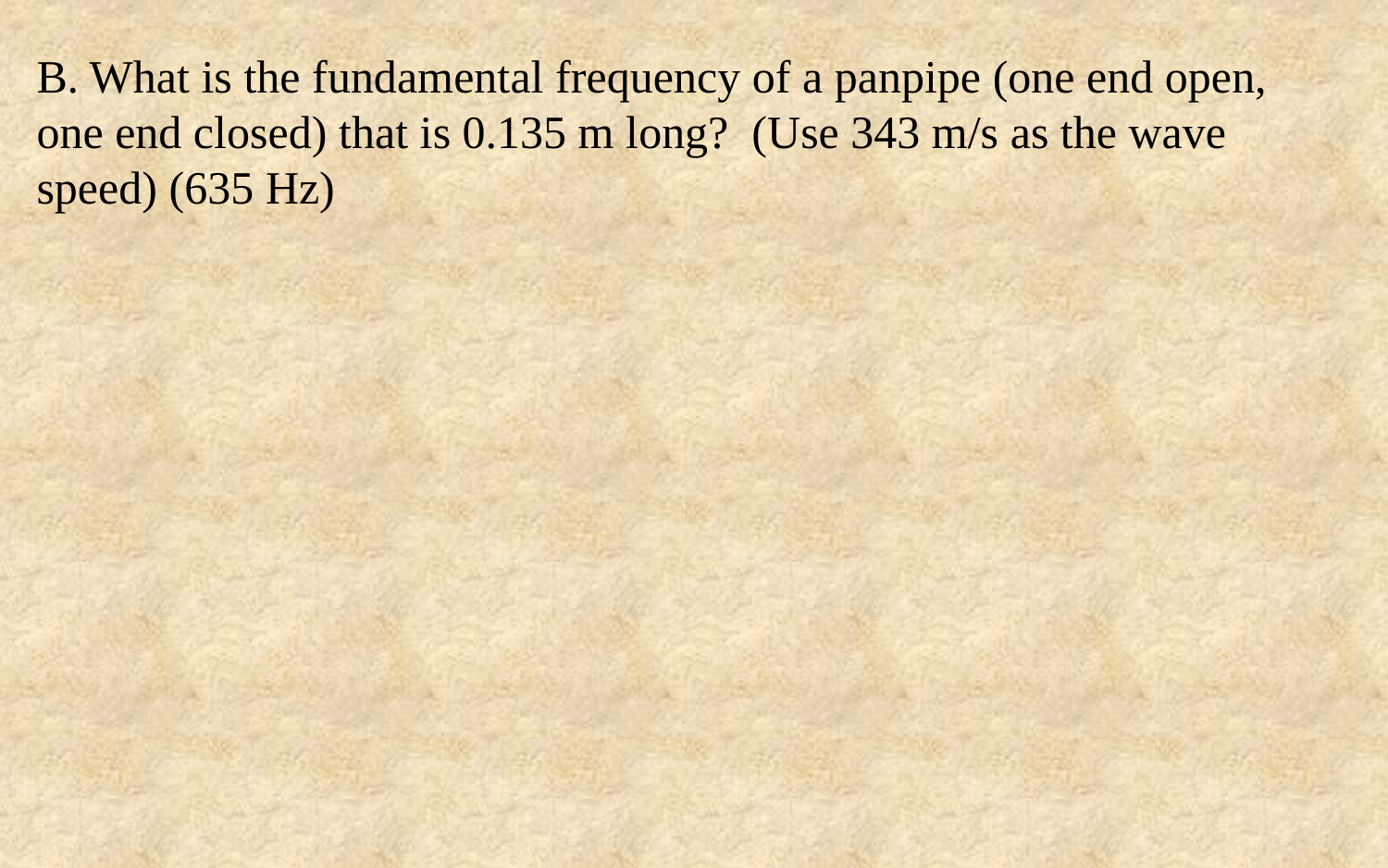

B. What is the fundamental frequency of a panpipe (one end open, one end closed) that is 0.135 m long?  (Use 343 m/s as the wave speed) (635 Hz)